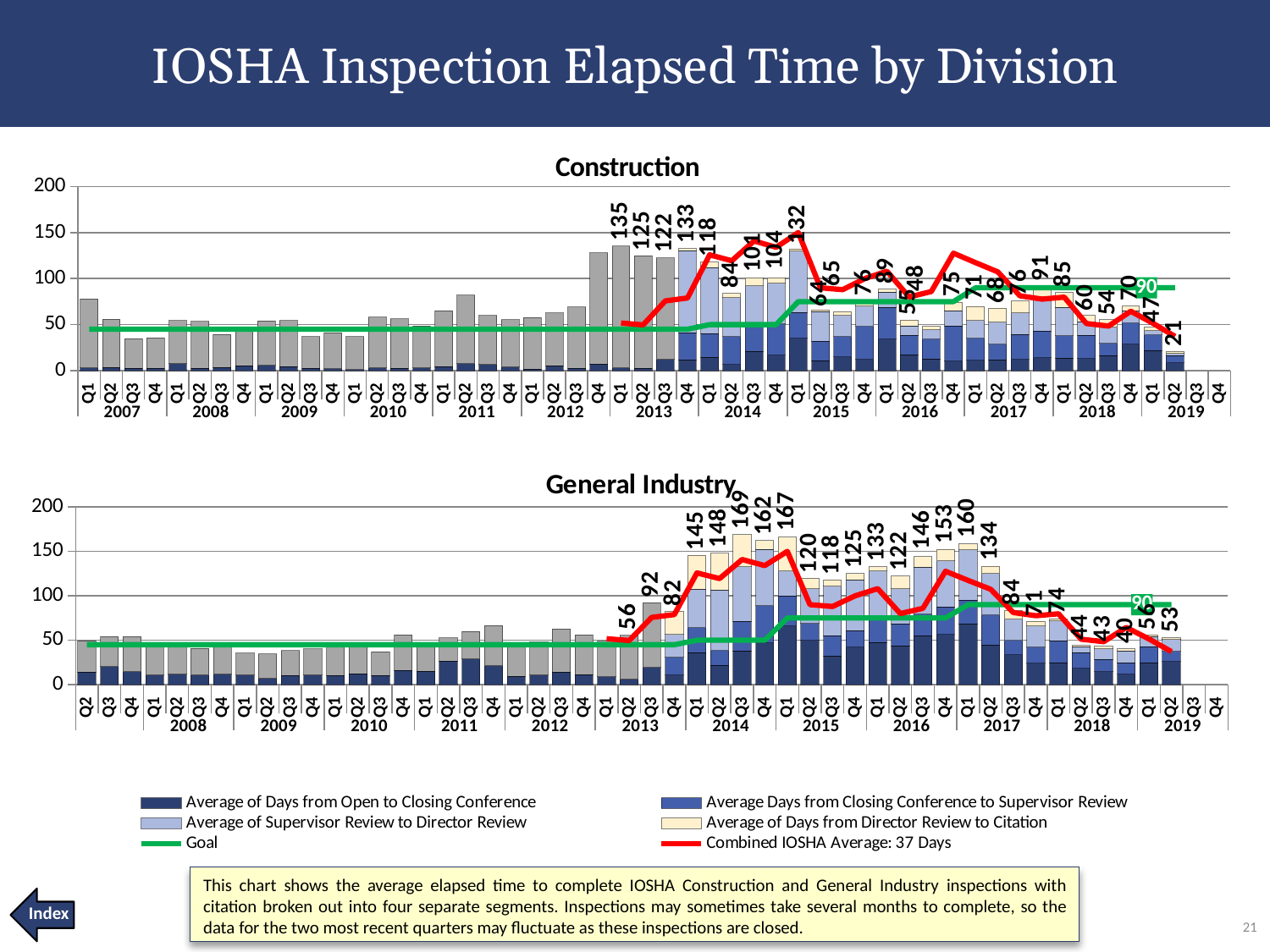

IOSHA Inspection Elapsed Time by Division

### Chart: Construction

| Category | Average of Days from Open to Closing Conference | Average Days from Closing Conference to Supervisor Review | Average of Supervisor Review to Director Review | Average Days from Closing Conference to Citation | Average of Days from Director Review to Citation | Goal | Total | Combined Average Elapsed Time |
|---|---|---|---|---|---|---|---|---|
| Q1 | 2.831168831168831 | None | None | 75.037037037037 | None | 45.0 | 77.86820586820582 | None |
| Q2 | 3.566666666666667 | None | None | 52.25925925925926 | None | 45.0 | 55.82592592592593 | None |
| Q3 | 2.740740740740741 | None | None | 31.823529411764707 | None | 45.0 | 34.56427015250545 | None |
| Q4 | 2.7934782608695654 | None | None | 32.7 | None | 45.0 | 35.493478260869566 | None |
| Q1 | 7.697183098591549 | None | None | 46.83870967741935 | None | 45.0 | 54.535892776010904 | None |
| Q2 | 2.516304347826087 | None | None | 51.020833333333336 | None | 45.0 | 53.53713768115942 | None |
| Q3 | 3.3399014778325125 | None | None | 35.8235294117647 | None | 45.0 | 39.163430889597215 | None |
| Q4 | 5.2712765957446805 | None | None | 40.94230769230769 | None | 45.0 | 46.213584288052374 | None |
| Q1 | 5.65 | None | None | 48.12068965517241 | None | 45.0 | 53.77068965517241 | None |
| Q2 | 4.490566037735849 | None | None | 50.164556962025316 | None | 45.0 | 54.65512299976116 | None |
| Q3 | 2.5689655172413794 | None | None | 34.48 | None | 45.0 | 37.04896551724138 | None |
| Q4 | 1.9389830508474577 | None | None | 39.263888888888886 | None | 45.0 | 41.20287193973634 | None |
| Q1 | 1.4038997214484679 | None | None | 35.50704225352113 | None | 45.0 | 36.910941974969596 | None |
| Q2 | 2.8735177865612647 | None | None | 55.08064516129032 | None | 45.0 | 57.954162947851586 | None |
| Q3 | 2.6271929824561404 | None | None | 53.729729729729726 | None | 45.0 | 56.35692271218586 | None |
| Q4 | 3.070063694267516 | None | None | 45.55555555555556 | None | 45.0 | 48.625619249823075 | None |
| Q1 | 4.319587628865979 | None | None | 60.80701754385965 | None | 45.0 | 65.12660517272563 | None |
| Q2 | 7.382716049382716 | None | None | 74.45098039215686 | None | 45.0 | 81.83369644153959 | None |
| Q3 | 6.9144385026737964 | None | None | 53.23728813559322 | None | 45.0 | 60.151726638267014 | None |
| Q4 | 4.103448275862069 | None | None | 51.19444444444444 | None | 45.0 | 55.297892720306514 | None |
| Q1 | 1.8361344537815125 | None | None | 55.74545454545454 | None | 45.0 | 57.581588999236054 | None |
| Q2 | 5.201005025125628 | None | None | 57.46296296296296 | None | 45.0 | 62.66396798808859 | None |
| Q3 | 2.3484848484848486 | None | None | 66.65853658536585 | None | 45.0 | 69.0070214338507 | None |
| Q4 | 6.983695652173913 | None | None | 120.7719298245614 | None | 45.0 | 127.7556254767353 | None |
| Q1 | 3.1596091205211727 | None | None | 132.15 | None | 45.0 | 135.30960912052117 | 51.74626866 |
| Q2 | 2.5 | None | None | 122.10714285714286 | None | 45.0 | 124.60714285714286 | 49.72815534 |
| Q3 | 12.031746031746032 | None | None | 110.25396825396825 | None | 45.0 | 122.28571428571428 | 75.74468085 |
| Q4 | 11.936 | 29.138 | 89.409 | None | 2.341 | 45.0 | 132.809 | 78.90697674 |
| Q1 | 14.557142857142857 | 25.579778513062152 | 71.99947335582017 | None | 5.849319559689112 | 50.0 | 117.98571428571428 | 125.7959184 |
| Q2 | 6.470588235294118 | 30.721118313929765 | 42.041470555895906 | None | 4.825646424291977 | 50.0 | 84.05882352941177 | 119.3684211 |
| Q3 | 20.743589743589745 | 28.644788363604068 | 42.84239112357542 | None | 8.846153846153847 | 50.0 | 101.07692307692308 | 140.8297872 |
| Q4 | 17.0 | 34.0 | 44.0 | None | 6.0 | 50.0 | 104.0 | 134.0 |
| Q1 | 35.0 | 28.0 | 67.0 | None | 2.0 | 75.0 | 132.0 | 150.0 |
| Q2 | 11.0 | 21.0 | 32.0 | None | 2.0 | 75.0 | 64.0 | 90.0 |
| Q3 | 15.0 | 22.0 | 23.0 | None | 4.0 | 75.0 | 65.0 | 88.0 |
| Q4 | 12.0 | 36.0 | 22.0 | None | 6.0 | 75.0 | 76.0 | 100.0 |
| Q1 | 34.273972602739725 | 34.50684931506849 | 16.315068493150687 | None | 3.5342465753424657 | 75.0 | 88.63013698630137 | 108.04615384615384 |
| Q2 | 17.3 | 21.228571428571428 | 10.057142857142857 | None | 6.1 | 75.0 | 54.68571428571428 | 80.0 |
| Q3 | 12.789473684210526 | 21.236842105263158 | 10.222222222222221 | None | 3.9444444444444446 | 75.0 | 47.9078947368421 | 85.94354838709677 |
| Q4 | 10.151515151515152 | 38.3125 | 16.424242424242426 | None | 9.333333333333334 | 75.0 | 74.55882352941177 | 127.61904761904762 |
| Q1 | 11.153846153846153 | 24.076923076923077 | 19.28205128205128 | None | 15.192307692307692 | 90.0 | 70.76923076923077 | 117.3167701863354 |
| Q2 | 11.967213114754099 | 16.852459016393443 | 23.918032786885245 | None | 14.836065573770492 | 90.0 | 67.60655737704919 | 107.32413793103449 |
| Q3 | 12.26086956521739 | 27.26086956521739 | 23.32608695652174 | None | 12.956521739130435 | 90.0 | 75.80434782608695 | 81.20779220779221 |
| Q4 | 14.178571428571429 | 28.642857142857142 | 37.392857142857146 | None | 11.25 | 90.0 | 91.46428571428571 | 77.62711864406779 |
| Q1 | 13.542553191489361 | 24.329787234042552 | 30.638297872340427 | None | 16.30851063829787 | 90.0 | 84.81914893617021 | 79.80357142857143 |
| Q2 | 13.29245283018868 | 24.866666666666667 | 14.80952380952381 | None | 7.0476190476190474 | 90.0 | 59.58490566037736 | 51.18536585365854 |
| Q3 | 16.145299145299145 | 13.417391304347825 | 17.31896551724138 | None | 8.706896551724139 | 90.0 | 54.36752136752137 | 48.4392523364486 |
| Q4 | 28.76 | 22.9 | 13.57 | None | 4.81 | 90.0 | 70.04 | 64.45502645502646 |
| Q1 | 22.03921568627451 | 16.647058823529413 | 4.971153846153846 | None | 3.4423076923076925 | 90.0 | 46.90384615384615 | 51.5 |
| Q2 | 8.65625 | 7.78125 | 2.1666666666666665 | None | 2.15625 | 90.0 | 20.760416666666668 | 37.21105527638191 |
| Q3 | None | None | None | None | None | None | None | None |
| Q4 | None | None | None | None | None | None | 0.0 | None |

### Chart: General Industry

| Category | Average of Days from Open to Closing Conference | Average Days from Closing Conference to Supervisor Review | Average of Supervisor Review to Director Review | Average Days from Closing Conference to Citation | Average of Days from Director Review to Citation | Goal | Total | Combined IOSHA Average: 37 Days |
|---|---|---|---|---|---|---|---|---|
| Q2 | 14.057142857142857 | None | None | 35.55555555555556 | None | 45.0 | 49.612698412698414 | None |
| Q3 | 20.177419354838708 | None | None | 34.0 | None | 45.0 | 54.177419354838705 | None |
| Q4 | 14.753623188405797 | None | None | 39.303030303030305 | None | 45.0 | 54.0566534914361 | None |
| Q1 | 10.90990990990991 | None | None | 33.46153846153846 | None | 45.0 | 44.371448371448366 | None |
| Q2 | 11.93859649122807 | None | None | 33.910714285714285 | None | 45.0 | 45.84931077694235 | None |
| Q3 | 10.882882882882884 | None | None | 29.768115942028984 | None | 45.0 | 40.650998824911866 | None |
| Q4 | 11.805555555555555 | None | None | 31.54054054054054 | None | 45.0 | 43.3460960960961 | None |
| Q1 | 10.798076923076923 | None | None | 24.8125 | None | 45.0 | 35.61057692307692 | None |
| Q2 | 6.7592592592592595 | None | None | 28.02469135802469 | None | 45.0 | 34.78395061728395 | None |
| Q3 | 10.191489361702128 | None | None | 28.087912087912088 | None | 45.0 | 38.27940144961421 | None |
| Q4 | 10.79 | None | None | 29.473684210526315 | None | 45.0 | 40.263684210526314 | None |
| Q1 | 10.166666666666666 | None | None | 32.333333333333336 | None | 45.0 | 42.5 | None |
| Q2 | 12.408 | None | None | 29.77777777777778 | None | 45.0 | 42.18577777777778 | None |
| Q3 | 10.390243902439025 | None | None | 26.3875 | None | 45.0 | 36.77774390243903 | None |
| Q4 | 15.876404494382022 | None | None | 40.0 | None | 45.0 | 55.87640449438202 | None |
| Q1 | 15.234782608695653 | None | None | 28.606060606060606 | None | 45.0 | 43.84084321475626 | None |
| Q2 | 26.302325581395348 | None | None | 26.436363636363637 | None | 45.0 | 52.73868921775899 | None |
| Q3 | 28.833333333333332 | None | None | 30.95 | None | 45.0 | 59.78333333333333 | None |
| Q4 | 21.35820895522388 | None | None | 44.93103448275862 | None | 45.0 | 66.28924343798249 | None |
| Q1 | 9.238805970149254 | None | None | 35.333333333333336 | None | 45.0 | 44.57213930348259 | None |
| Q2 | 10.67741935483871 | None | None | 37.28358208955224 | None | 45.0 | 47.96100144439095 | None |
| Q3 | 14.304 | None | None | 48.6 | None | 45.0 | 62.904 | None |
| Q4 | 11.2734375 | None | None | 44.75 | None | 45.0 | 56.0234375 | None |
| Q1 | 8.774193548387096 | None | None | 40.325301204819276 | None | 45.0 | 49.09949475320637 | 51.74626865671642 |
| Q2 | 6.224489795918367 | None | None | 49.54237288135593 | None | 45.0 | 55.7668626772743 | 49.728155339805824 |
| Q3 | 19.454545454545453 | None | None | 72.85714285714286 | None | 45.0 | 92.31168831168831 | 75.74468085106383 |
| Q4 | 10.935 | 19.596 | 26.159 | None | 25.953 | 45.0 | 82.467 | 78.90697674418605 |
| Q1 | 36.0 | 28.199245100446205 | 43.35065152529777 | None | 37.7715319456846 | 50.0 | 145.32142857142858 | 125.79591836734694 |
| Q2 | 21.88095238095238 | 16.682848263888964 | 68.14746431795633 | None | 41.24111598958327 | 50.0 | 147.95238095238096 | 119.36842105263158 |
| Q3 | 37.763636363636365 | 33.63471612247482 | 61.1320529741165 | None | 36.48777635795413 | 50.0 | 169.01818181818183 | 140.82978723404256 |
| Q4 | 47.0 | 42.0 | 63.0 | None | 10.0 | 50.0 | 162.0 | 134.0 |
| Q1 | 66.0 | 34.0 | 28.0 | None | 38.0 | 75.0 | 167.0 | 150.0 |
| Q2 | 50.0 | 19.0 | 39.0 | None | 12.0 | 75.0 | 120.0 | 90.0 |
| Q3 | 32.0 | 23.0 | 56.0 | None | 7.0 | 75.0 | 118.0 | 88.0 |
| Q4 | 42.0 | 19.0 | 57.0 | None | 7.0 | 75.0 | 125.0 | 100.0 |
| Q1 | 47.70175438596491 | 25.105263157894736 | 55.10526315789474 | None | 5.0 | 75.0 | 132.91228070175438 | 108.0461538 |
| Q2 | 43.76190476190476 | 24.61904761904762 | 39.642857142857146 | None | 14.166666666666666 | 75.0 | 122.19047619047619 | 80.0 |
| Q3 | 55.229166666666664 | 24.333333333333332 | 52.59574468085106 | None | 12.127659574468085 | 75.0 | 146.16666666666666 | 85.94354839 |
| Q4 | 56.72857142857143 | 30.571428571428573 | 52.15942028985507 | None | 12.942028985507246 | 75.0 | 153.0281690140845 | 127.6190476 |
| Q1 | 68.37078651685393 | 26.93258426966292 | 56.57303370786517 | None | 6.730337078651686 | 90.0 | 159.53932584269663 | 117.3167701863354 |
| Q2 | 44.4367816091954 | 33.98850574712644 | 46.666666666666664 | None | 8.137931034482758 | 90.0 | 133.58620689655172 | 107.32413793103449 |
| Q3 | 33.52777777777778 | 16.48148148148148 | 23.703703703703702 | None | 9.796296296296296 | 90.0 | 83.50925925925925 | 81.20779220779221 |
| Q4 | 24.214876033057852 | 18.041322314049587 | 23.776859504132233 | None | 5.190082644628099 | 90.0 | 71.22314049586777 | 77.62711864406779 |
| Q1 | 24.774647887323944 | 24.661971830985916 | 22.225352112676056 | None | 2.5211267605633805 | 90.0 | 74.1830985915493 | 79.80357142857143 |
| Q2 | 18.25 | 17.850574712643677 | 6.546511627906977 | None | 1.4069767441860466 | 90.0 | 44.0 | 51.18536585365854 |
| Q3 | 14.555555555555555 | 13.898876404494382 | 12.025316455696203 | None | 2.5822784810126582 | 90.0 | 42.55555555555556 | 48.4392523364486 |
| Q4 | 11.918181818181818 | 12.654545454545454 | 13.26 | None | 2.62 | 90.0 | 40.11818181818182 | 64.45502645502646 |
| Q1 | 24.59433962264151 | 17.99056603773585 | 11.41904761904762 | None | 2.123809523809524 | 90.0 | 56.009433962264154 | 51.5 |
| Q2 | 26.067961165048544 | 11.436893203883495 | 13.118811881188119 | None | 2.1485148514851486 | 90.0 | 52.54368932038835 | 37.21105527638191 |
| Q3 | None | None | None | None | None | None | None | None |
| Q4 | None | None | None | None | None | None | None | None |
This chart shows the average elapsed time to complete IOSHA Construction and General Industry inspections with citation broken out into four separate segments. Inspections may sometimes take several months to complete, so the data for the two most recent quarters may fluctuate as these inspections are closed.
Index
21